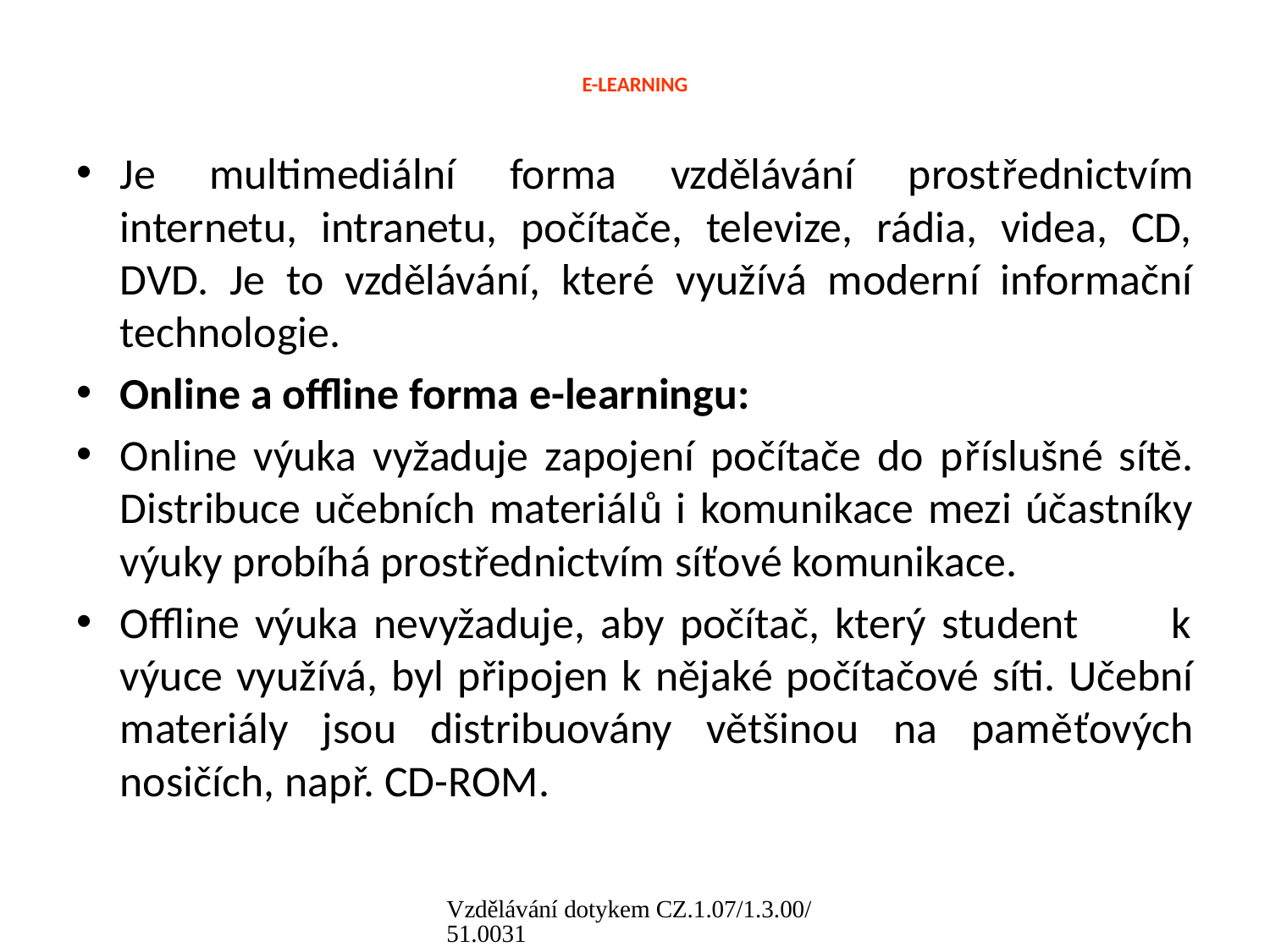

# E-LEARNING
Je multimediální forma vzdělávání prostřednictvím internetu, intranetu, počítače, televize, rádia, videa, CD, DVD. Je to vzdělávání, které využívá moderní informační technologie.
Online a offline forma e-learningu:
Online výuka vyžaduje zapojení počítače do příslušné sítě. Distribuce učebních materiálů i komunikace mezi účastníky výuky probíhá prostřednictvím síťové komunikace.
Offline výuka nevyžaduje, aby počítač, který student      k výuce využívá, byl připojen k nějaké počítačové síti. Učební materiály jsou distribuovány většinou na paměťových nosičích, např. CD-ROM.

Vzdělávání dotykem CZ.1.07/1.3.00/51.0031